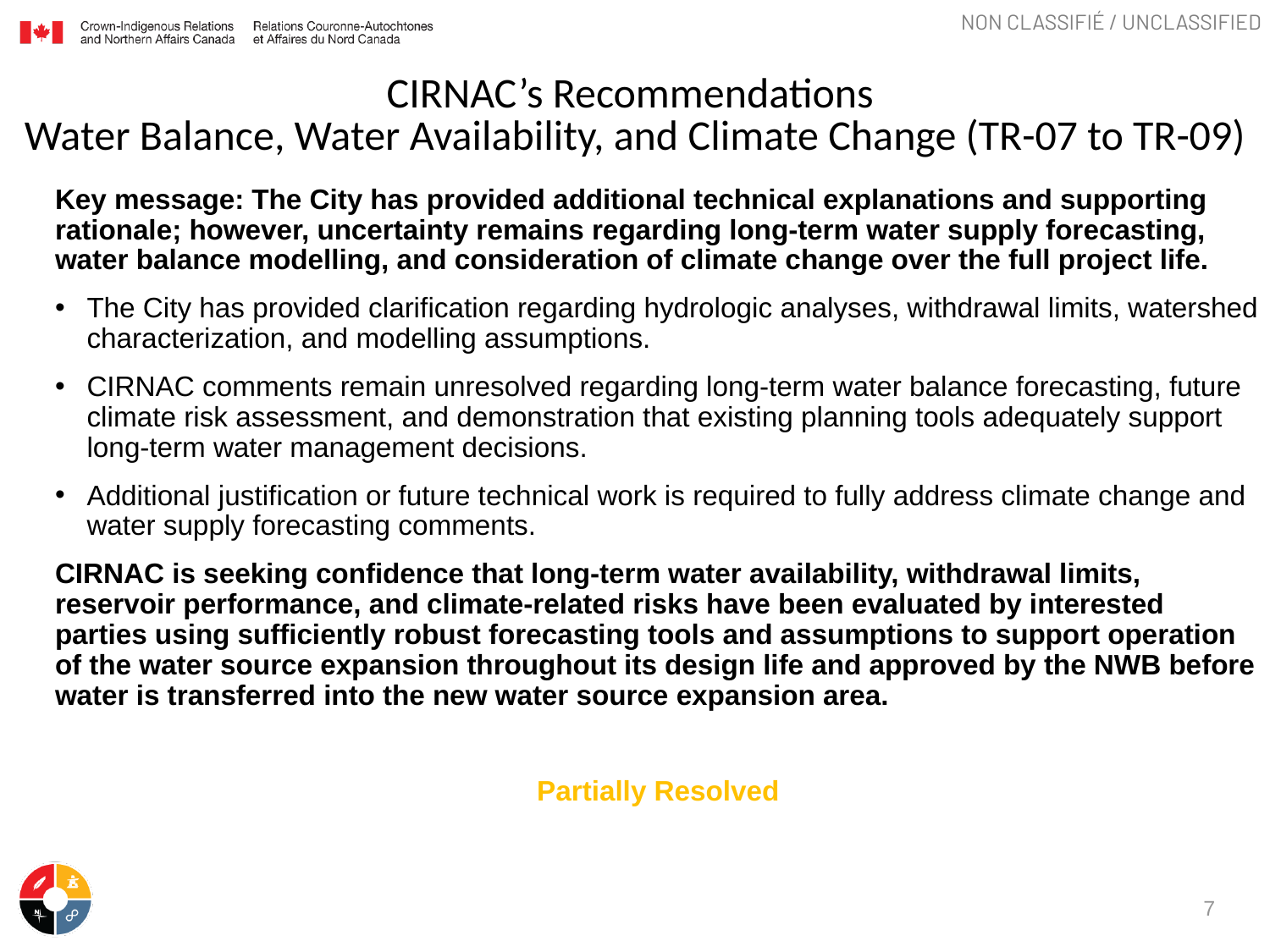

# CIRNAC’s Recommendations Water Balance, Water Availability, and Climate Change (TR-07 to TR-09)

Key message: The City has provided additional technical explanations and supporting rationale; however, uncertainty remains regarding long-term water supply forecasting, water balance modelling, and consideration of climate change over the full project life.
The City has provided clarification regarding hydrologic analyses, withdrawal limits, watershed characterization, and modelling assumptions.
CIRNAC comments remain unresolved regarding long-term water balance forecasting, future climate risk assessment, and demonstration that existing planning tools adequately support long-term water management decisions.
Additional justification or future technical work is required to fully address climate change and water supply forecasting comments.
CIRNAC is seeking confidence that long-term water availability, withdrawal limits, reservoir performance, and climate-related risks have been evaluated by interested parties using sufficiently robust forecasting tools and assumptions to support operation of the water source expansion throughout its design life and approved by the NWB before water is transferred into the new water source expansion area.

Partially Resolved
7